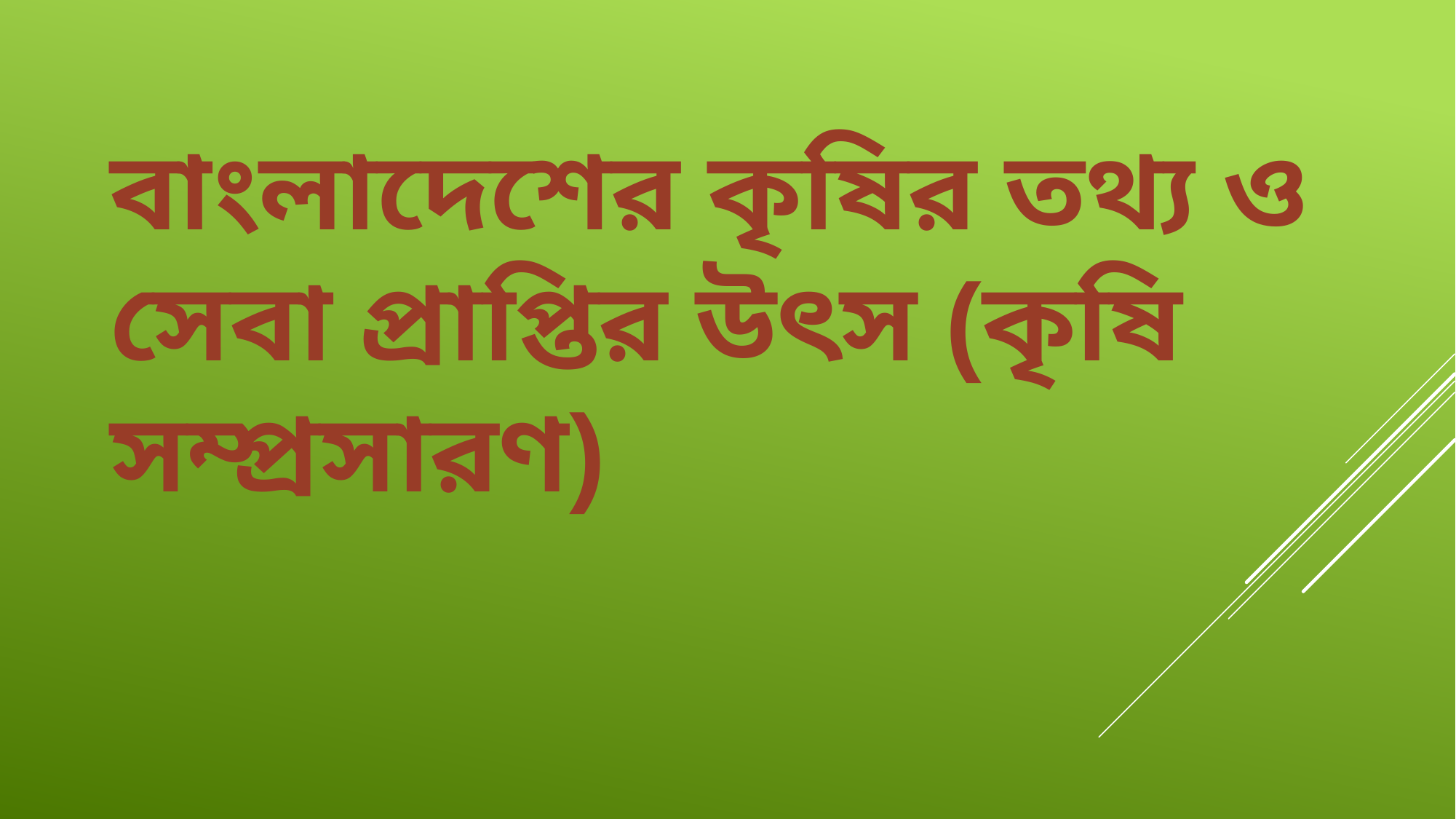

বাংলাদেশের কৃষির তথ্য ও সেবা প্রাপ্তির উৎস (কৃষি সম্প্রসারণ)